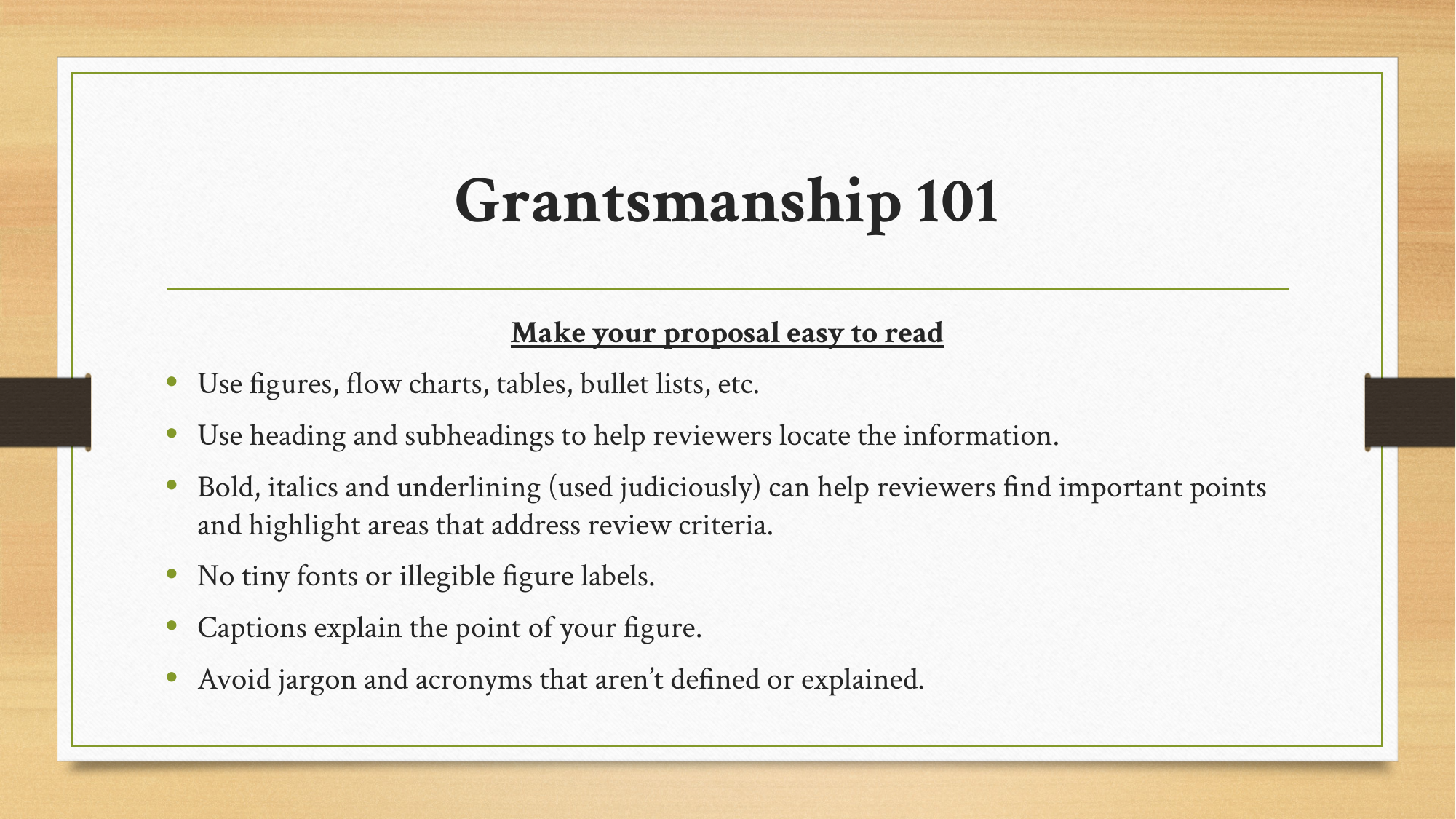

# Grantsmanship 101
Make your proposal easy to read
Use figures, flow charts, tables, bullet lists, etc.
Use heading and subheadings to help reviewers locate the information.
Bold, italics and underlining (used judiciously) can help reviewers find important points and highlight areas that address review criteria.
No tiny fonts or illegible figure labels.
Captions explain the point of your figure.
Avoid jargon and acronyms that aren’t defined or explained.